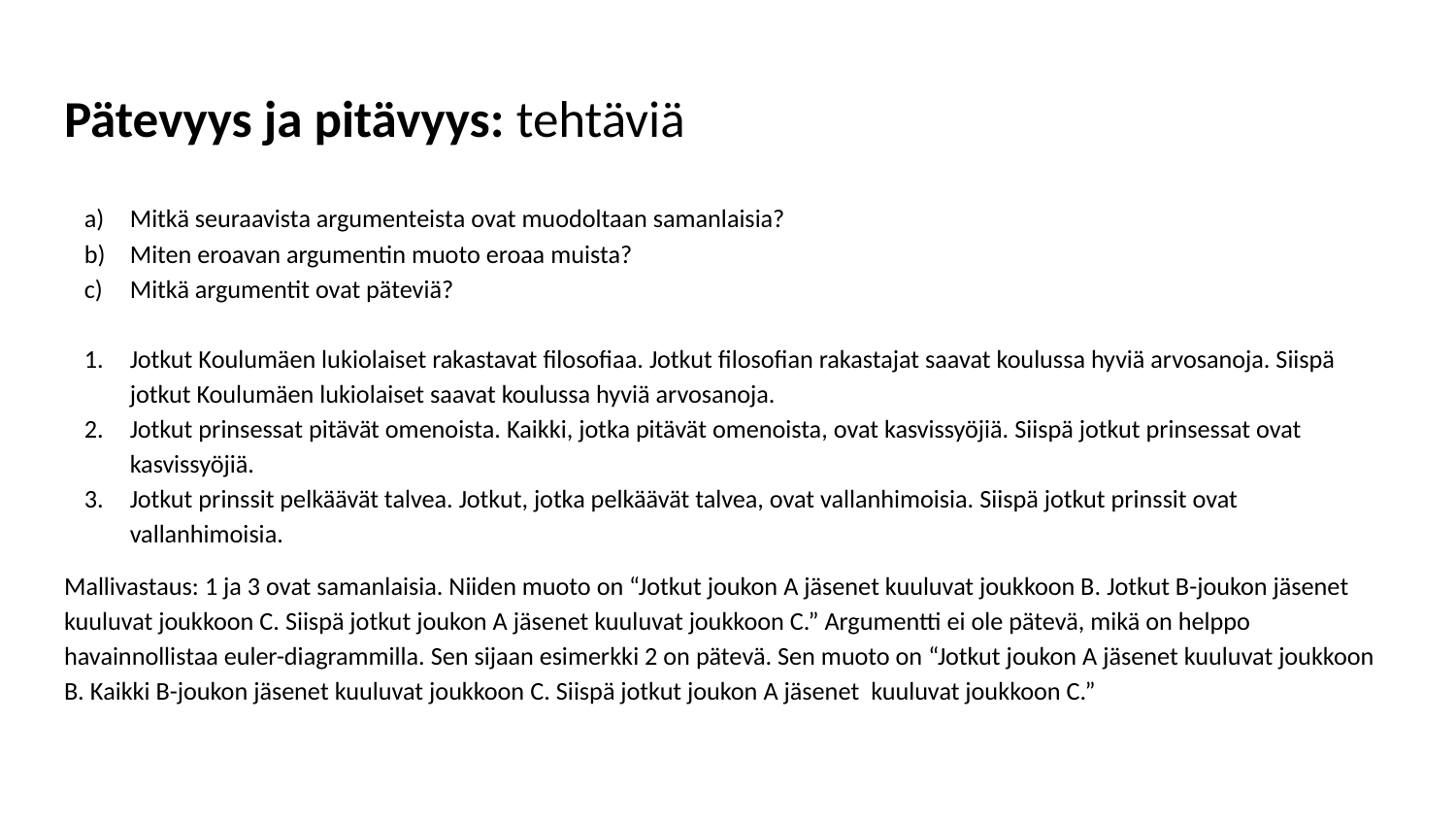

# Pätevyys ja pitävyys: tehtäviä
Mitkä seuraavista argumenteista ovat muodoltaan samanlaisia?
Miten eroavan argumentin muoto eroaa muista?
Mitkä argumentit ovat päteviä?
Jotkut Koulumäen lukiolaiset rakastavat filosofiaa. Jotkut filosofian rakastajat saavat koulussa hyviä arvosanoja. Siispä jotkut Koulumäen lukiolaiset saavat koulussa hyviä arvosanoja.
Jotkut prinsessat pitävät omenoista. Kaikki, jotka pitävät omenoista, ovat kasvissyöjiä. Siispä jotkut prinsessat ovat kasvissyöjiä.
Jotkut prinssit pelkäävät talvea. Jotkut, jotka pelkäävät talvea, ovat vallanhimoisia. Siispä jotkut prinssit ovat vallanhimoisia.
Mallivastaus: 1 ja 3 ovat samanlaisia. Niiden muoto on “Jotkut joukon A jäsenet kuuluvat joukkoon B. Jotkut B-joukon jäsenet kuuluvat joukkoon C. Siispä jotkut joukon A jäsenet kuuluvat joukkoon C.” Argumentti ei ole pätevä, mikä on helppo havainnollistaa euler-diagrammilla. Sen sijaan esimerkki 2 on pätevä. Sen muoto on “Jotkut joukon A jäsenet kuuluvat joukkoon B. Kaikki B-joukon jäsenet kuuluvat joukkoon C. Siispä jotkut joukon A jäsenet  kuuluvat joukkoon C.”